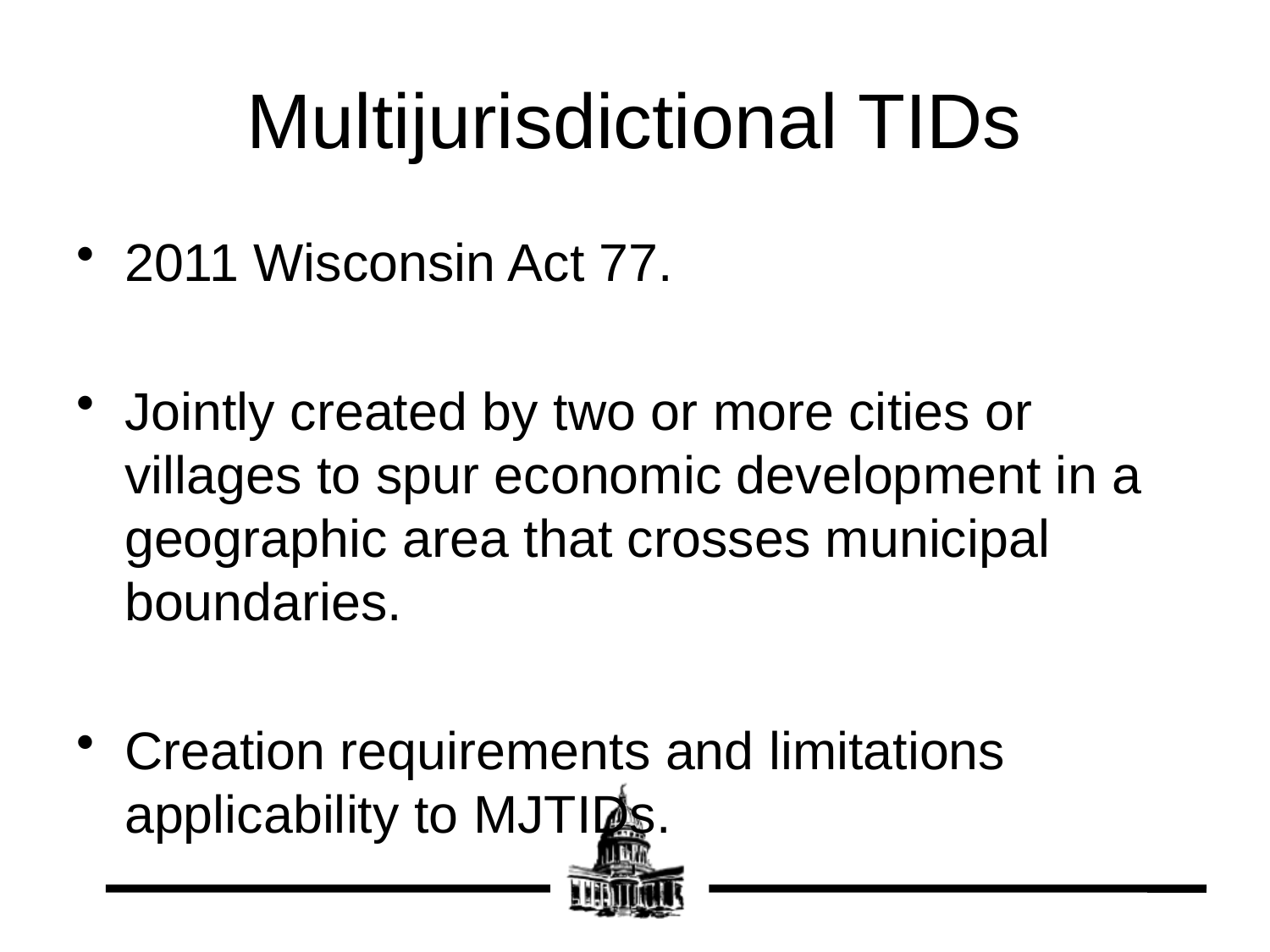

# Multijurisdictional TIDs
2011 Wisconsin Act 77.

Jointly created by two or more cities or villages to spur economic development in a geographic area that crosses municipal boundaries.

Creation requirements and limitations applicability to MJTIDs.